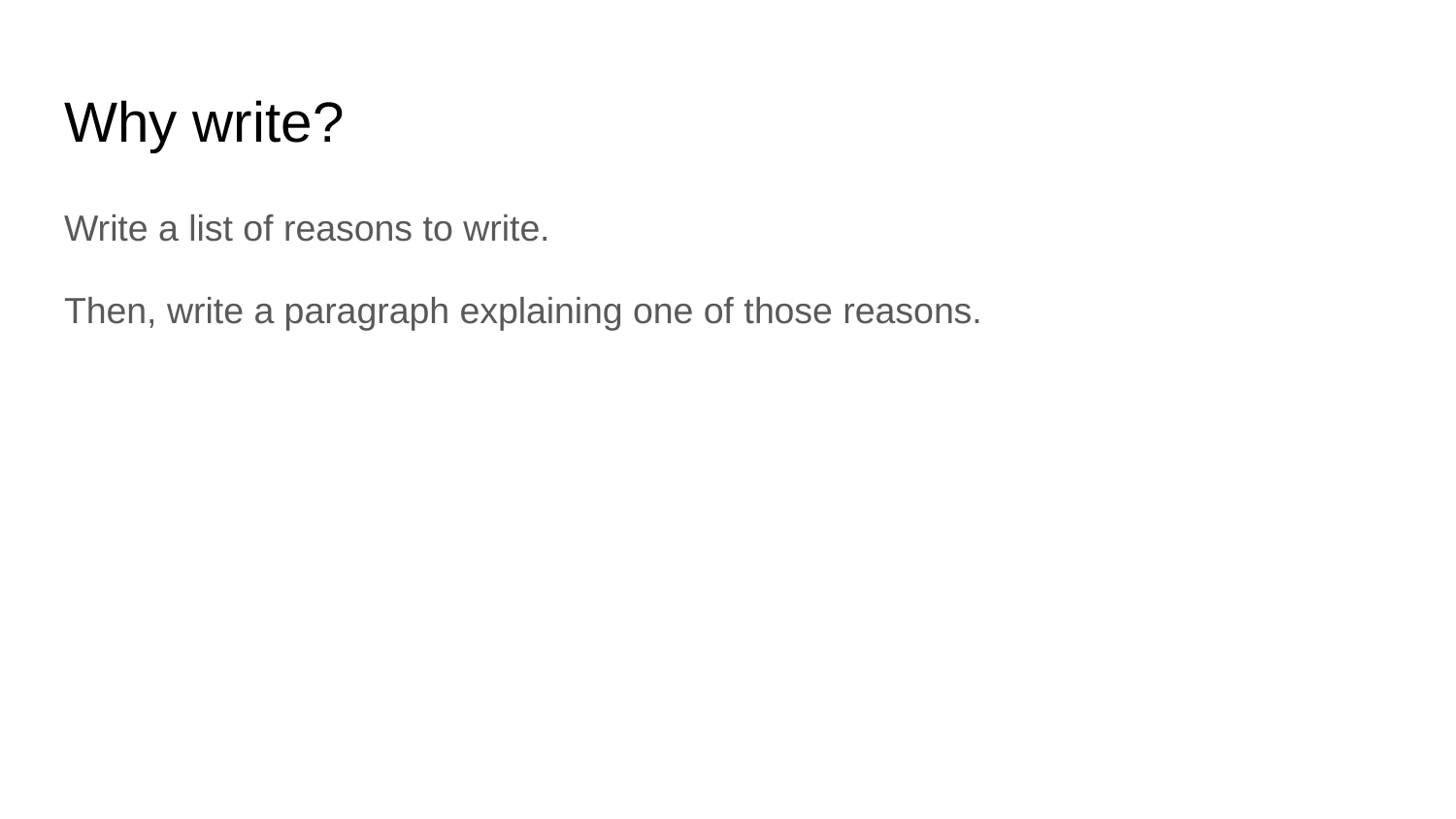

# Why write?
Write a list of reasons to write.
Then, write a paragraph explaining one of those reasons.